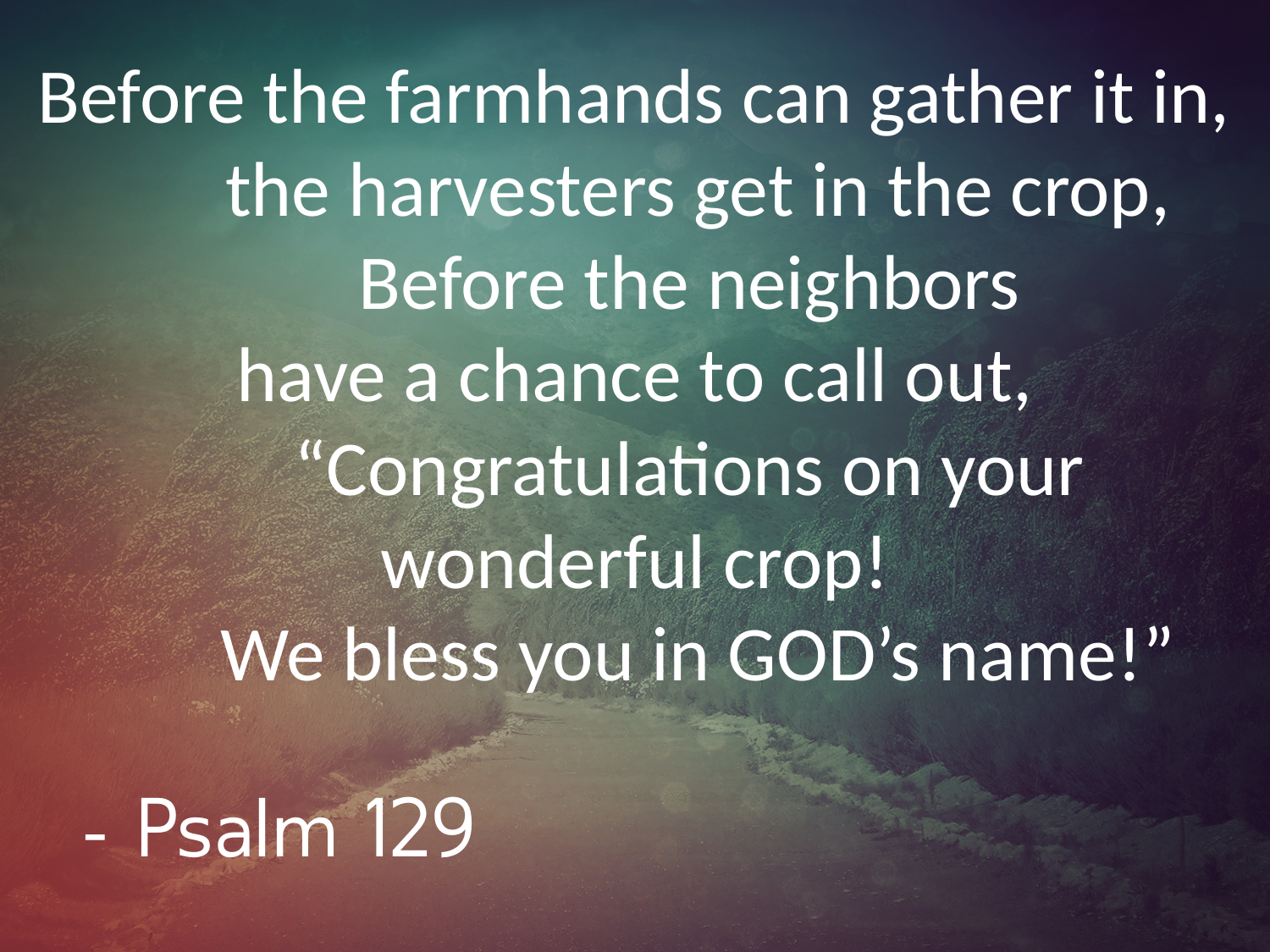

# Before the farmhands can gather it in, the harvesters get in the crop, Before the neighbors have a chance to call out, “Congratulations on your wonderful crop! We bless you in GOD’s name!”
- Psalm 129